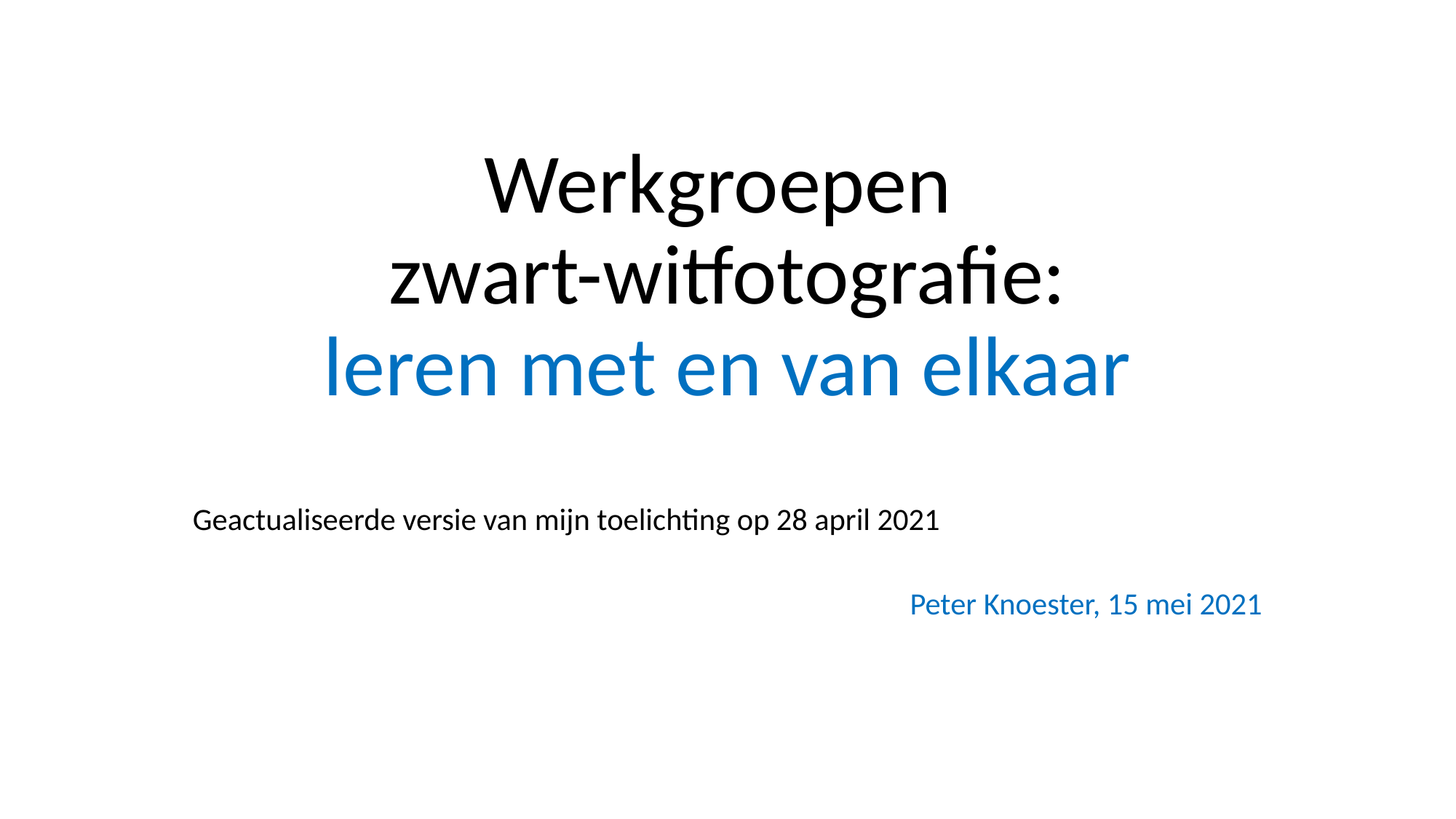

# Werkgroepen zwart-witfotografie: leren met en van elkaar

Geactualiseerde versie van mijn toelichting op 28 april 2021

Peter Knoester, 15 mei 2021